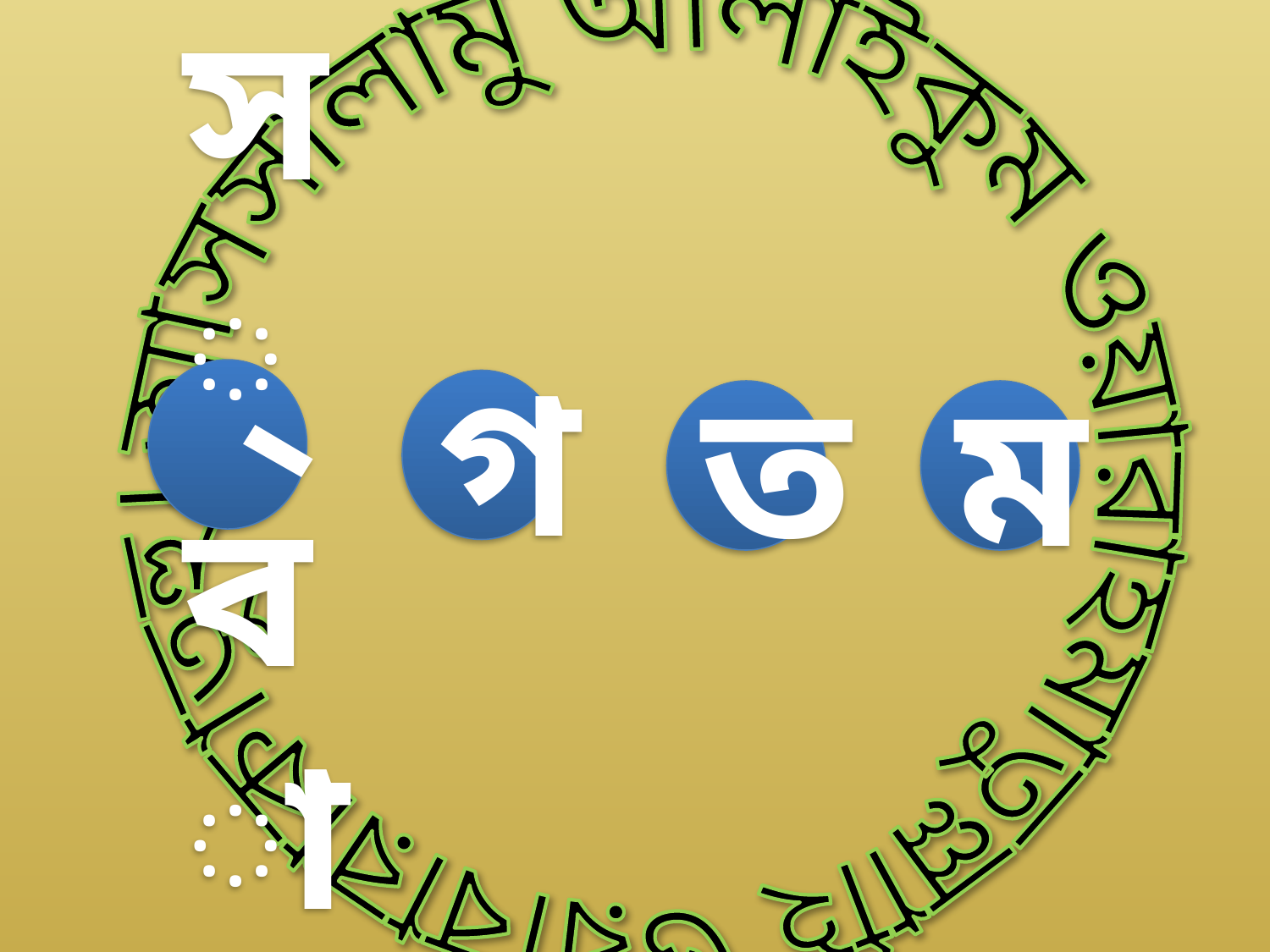

আসসালামু আলাইকুম ওয়ারাহমাতুল্লাহি ওয়াবারাকাতুহু।
 স্বা
গ
ত
ম